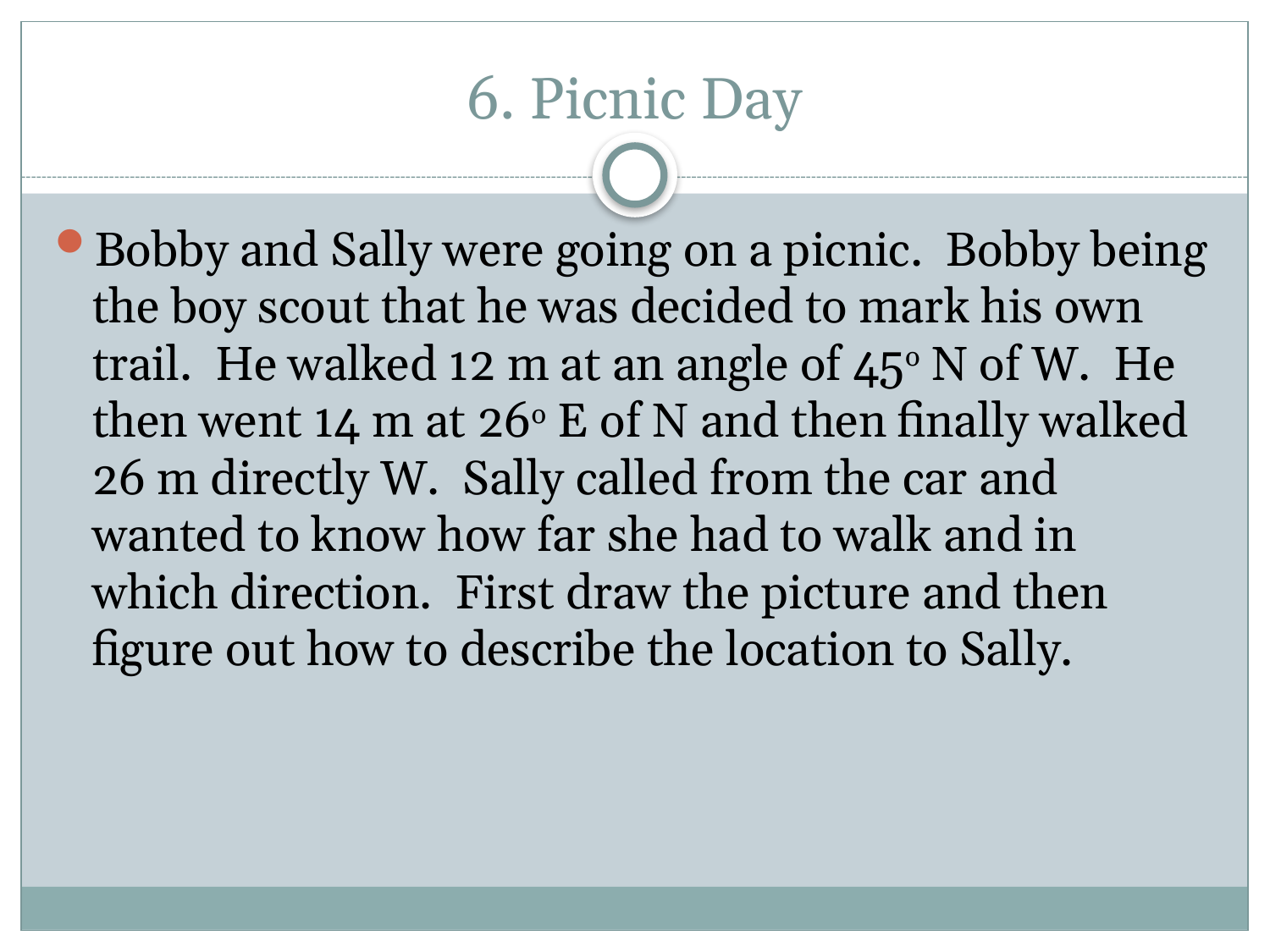

# 6. Picnic Day
Bobby and Sally were going on a picnic.  Bobby being the boy scout that he was decided to mark his own trail.  He walked 12 m at an angle of 45o N of W.  He then went 14 m at 26o E of N and then finally walked 26 m directly W.  Sally called from the car and wanted to know how far she had to walk and in which direction.  First draw the picture and then figure out how to describe the location to Sally.